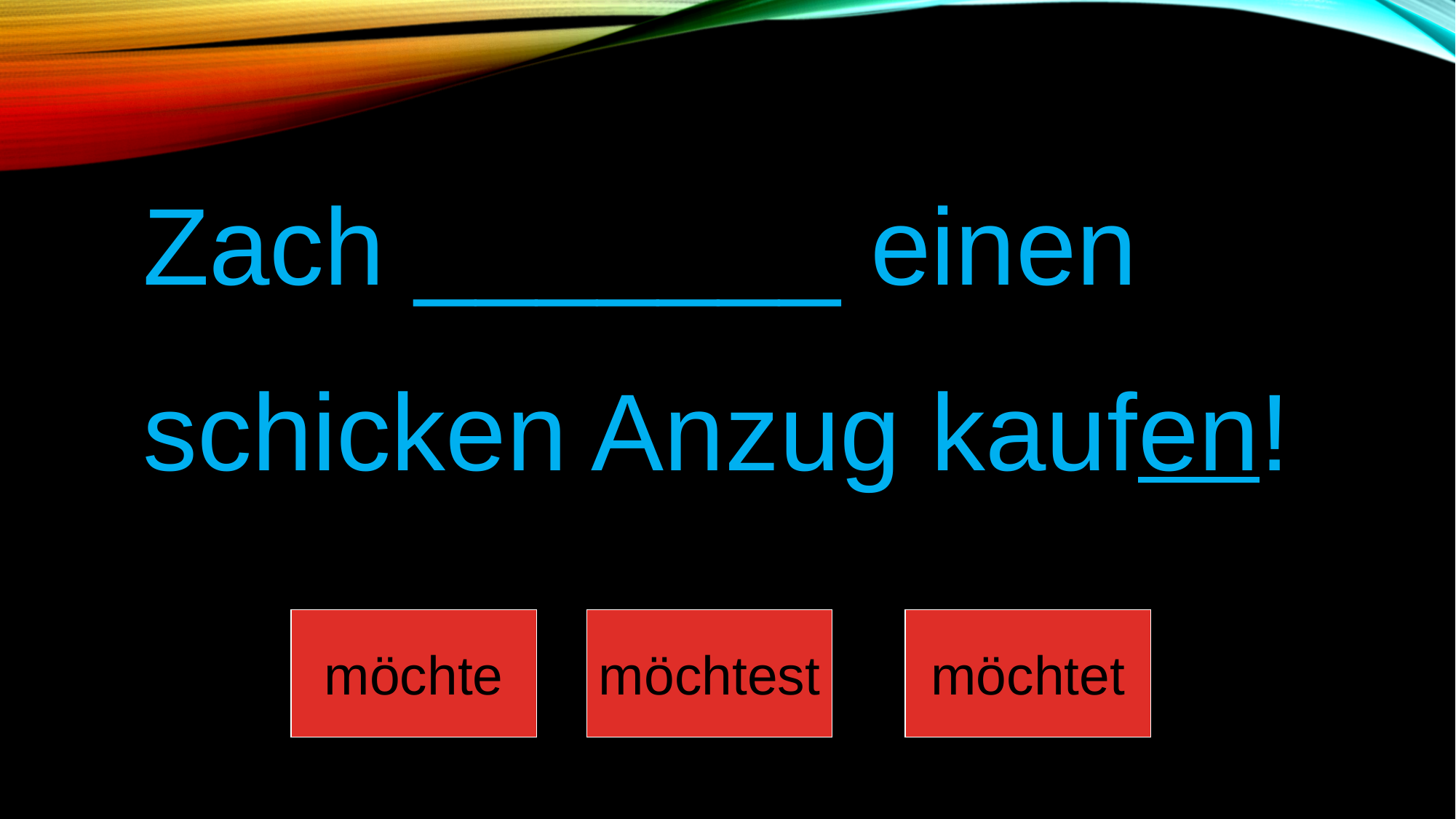

Zach _______ einen
schicken Anzug kaufen!
möchte
möchtest
möchtet